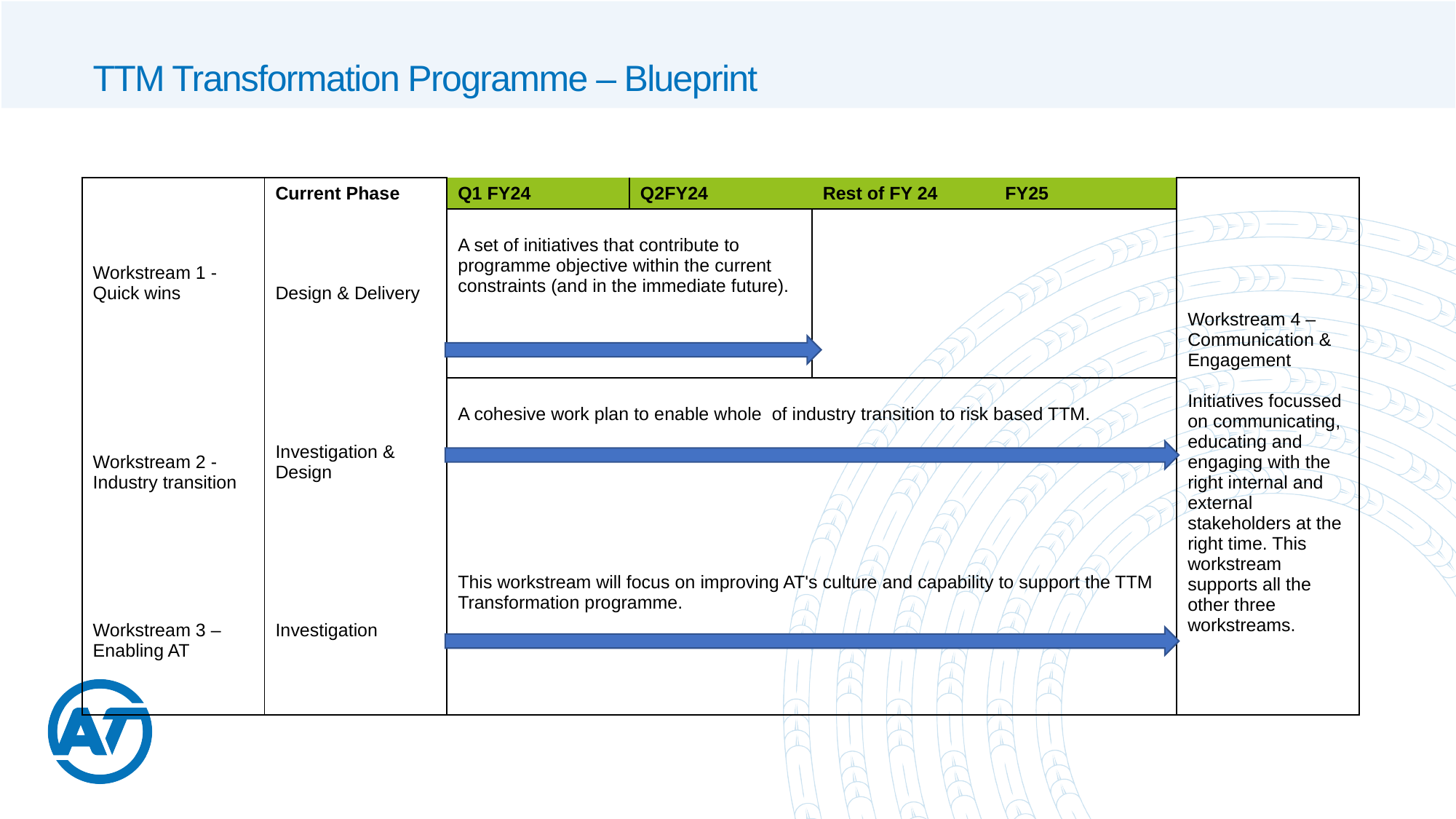

TTM Transformation Programme – Blueprint
|  | Current Phase | Q1 FY24 | Q2FY24 | Rest of FY 24 | FY25 |  |
| --- | --- | --- | --- | --- | --- | --- |
| Workstream 1 - Quick wins | Design & Delivery | A set of initiatives that contribute to programme objective within the current constraints (and in the immediate future). |  |  |  | Workstream 4 – Communication & Engagement Initiatives focussed on communicating, educating and engaging with the right internal and external stakeholders at the right time. This workstream supports all the other three workstreams. |
| Workstream 2 - Industry transition | Investigation & Design | A cohesive work plan to enable whole of industry transition to risk based TTM. |  |  |  |  |
| Workstream 3 – Enabling AT | Investigation | This workstream will focus on improving AT's culture and capability to support the TTM Transformation programme. |  |  |  |  |